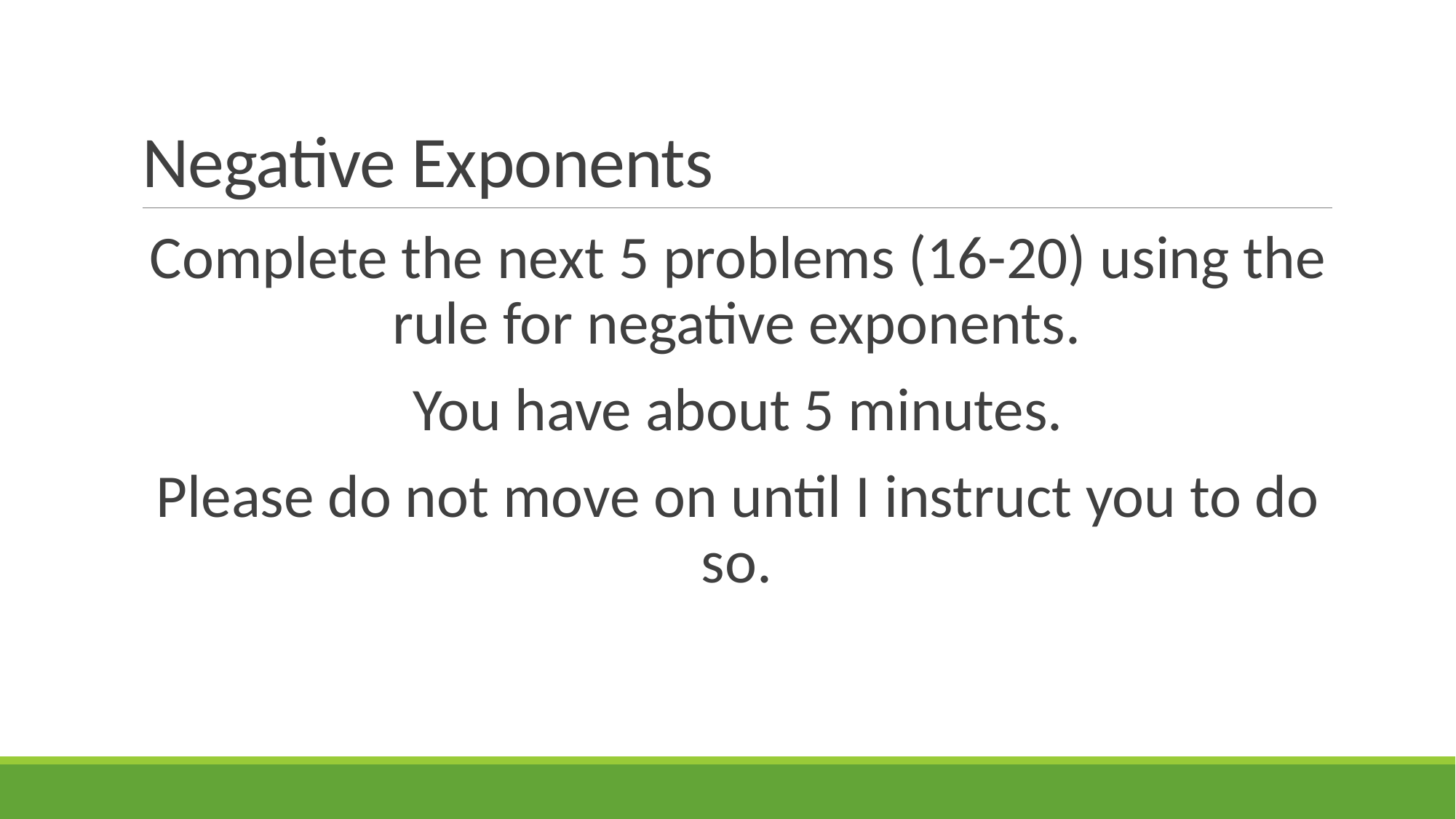

# Negative Exponents
Complete the next 5 problems (16-20) using the rule for negative exponents.
You have about 5 minutes.
Please do not move on until I instruct you to do so.